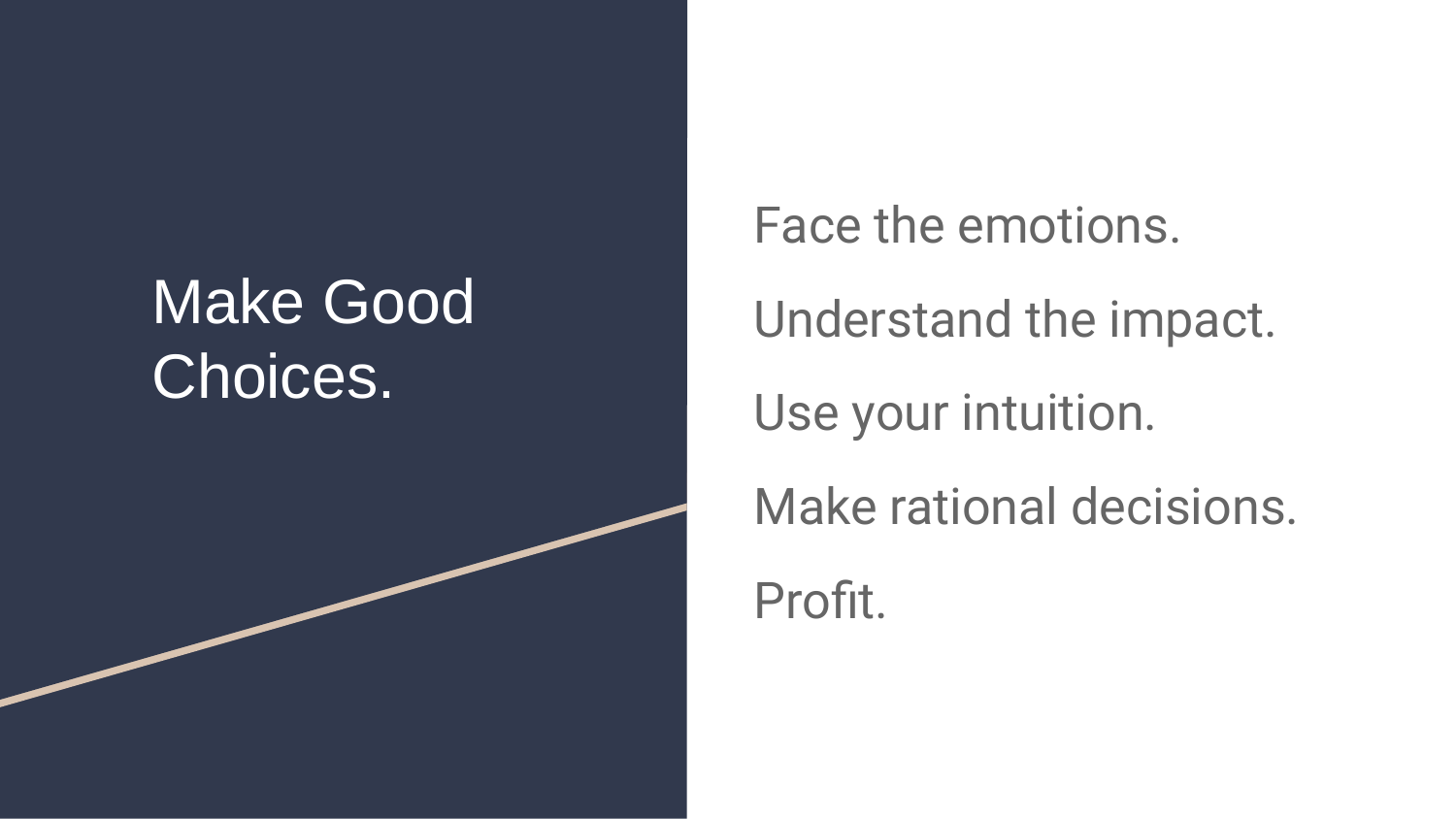

Face the emotions.
Understand the impact.
Use your intuition.
Make rational decisions.
Profit.
# Make Good Choices.